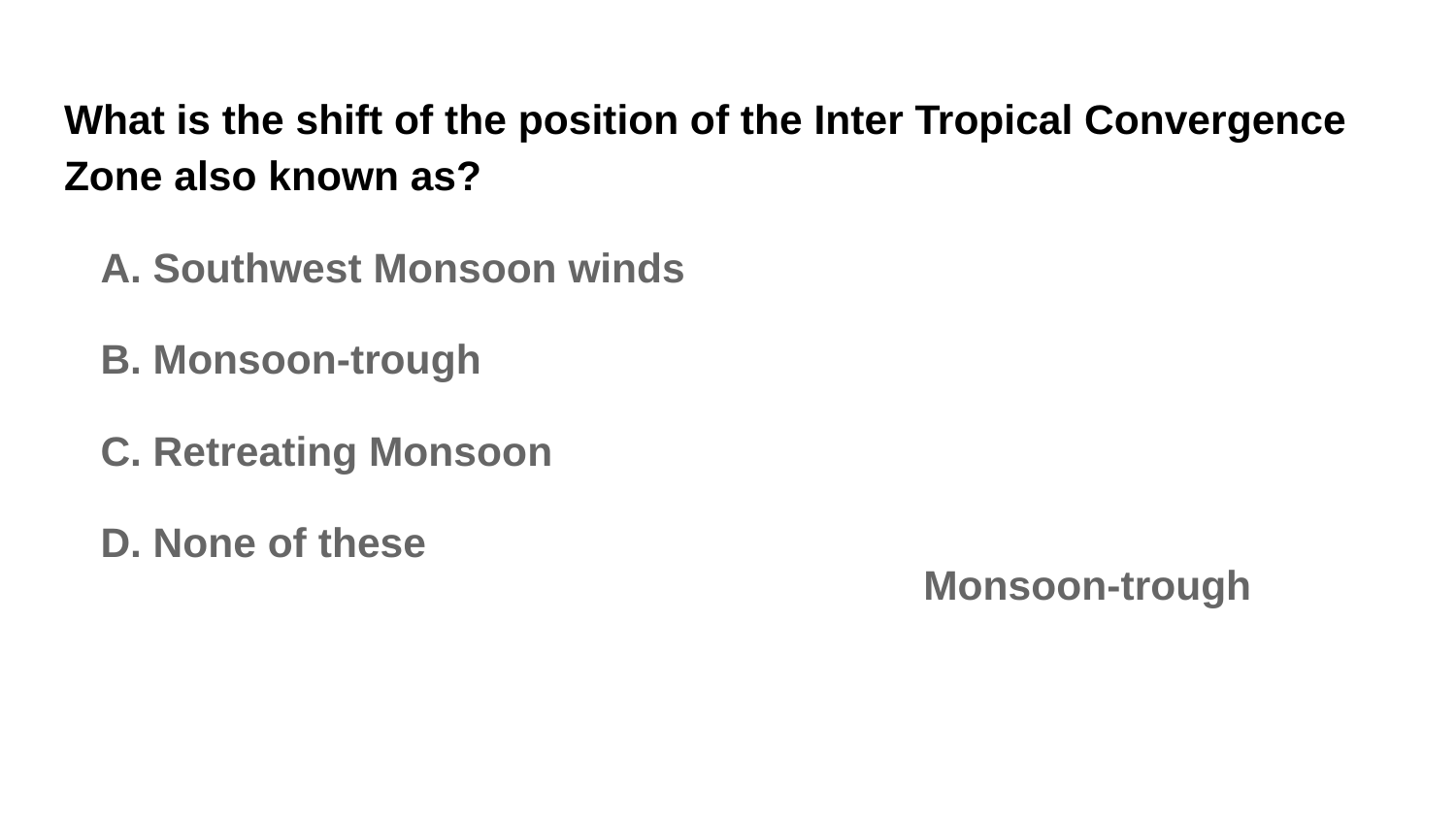

# What is the shift of the position of the Inter Tropical Convergence Zone also known as?
A. Southwest Monsoon winds
B. Monsoon-trough
C. Retreating Monsoon
D. None of these

Monsoon-trough